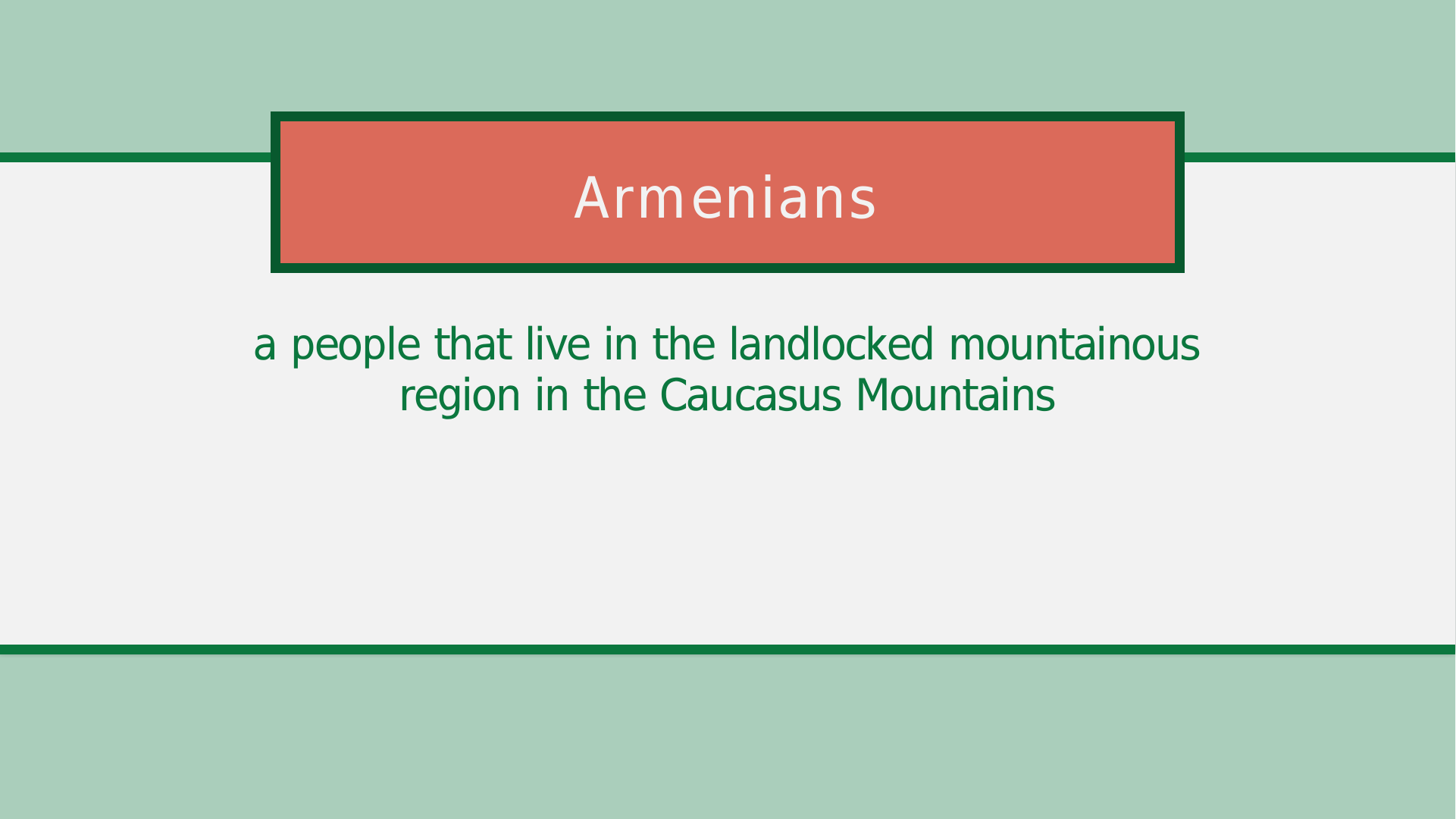

# Armenians
a people that live in the landlocked mountainous region in the Caucasus Mountains